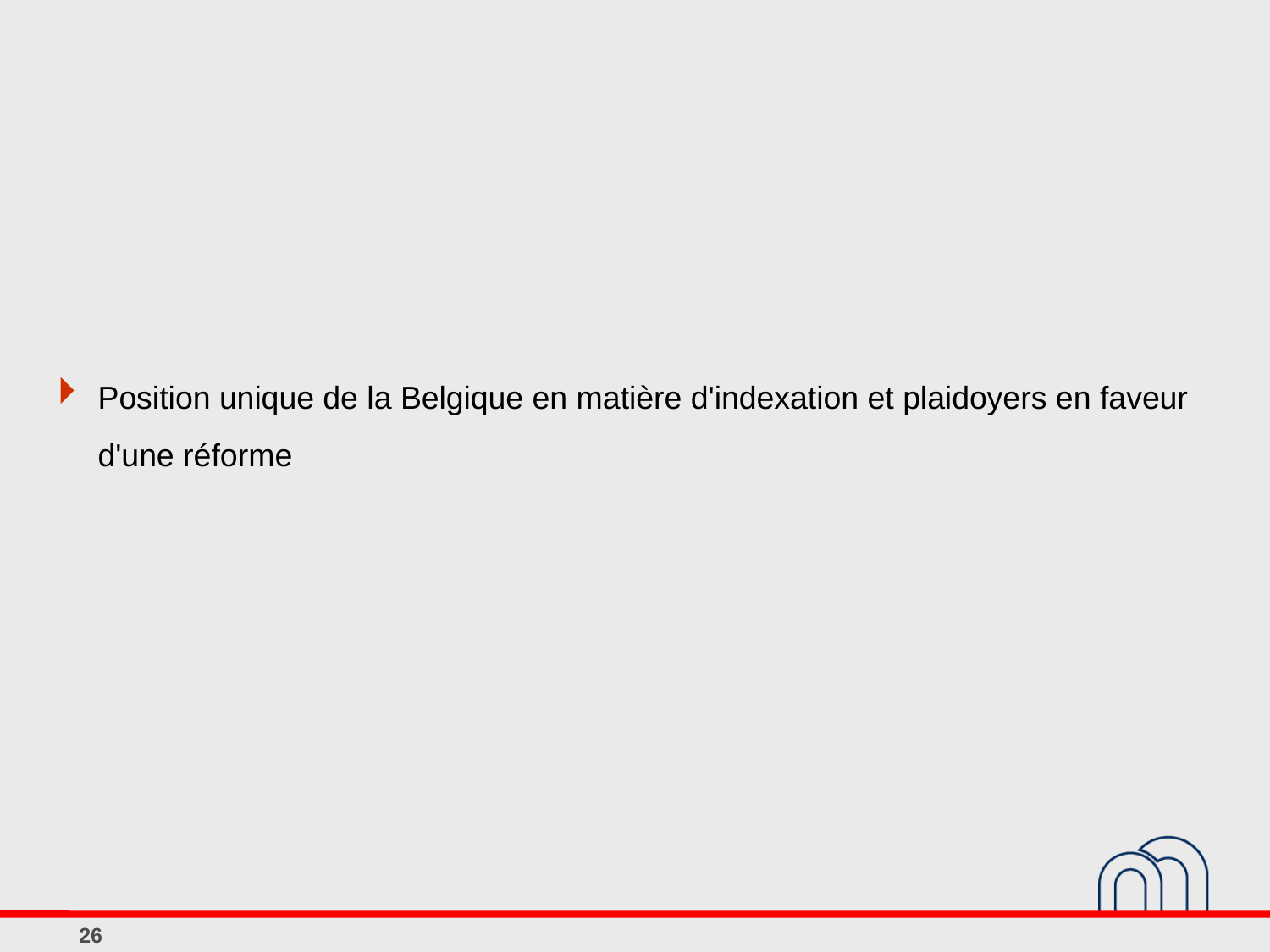

Position unique de la Belgique en matière d'indexation et plaidoyers en faveur d'une réforme

26